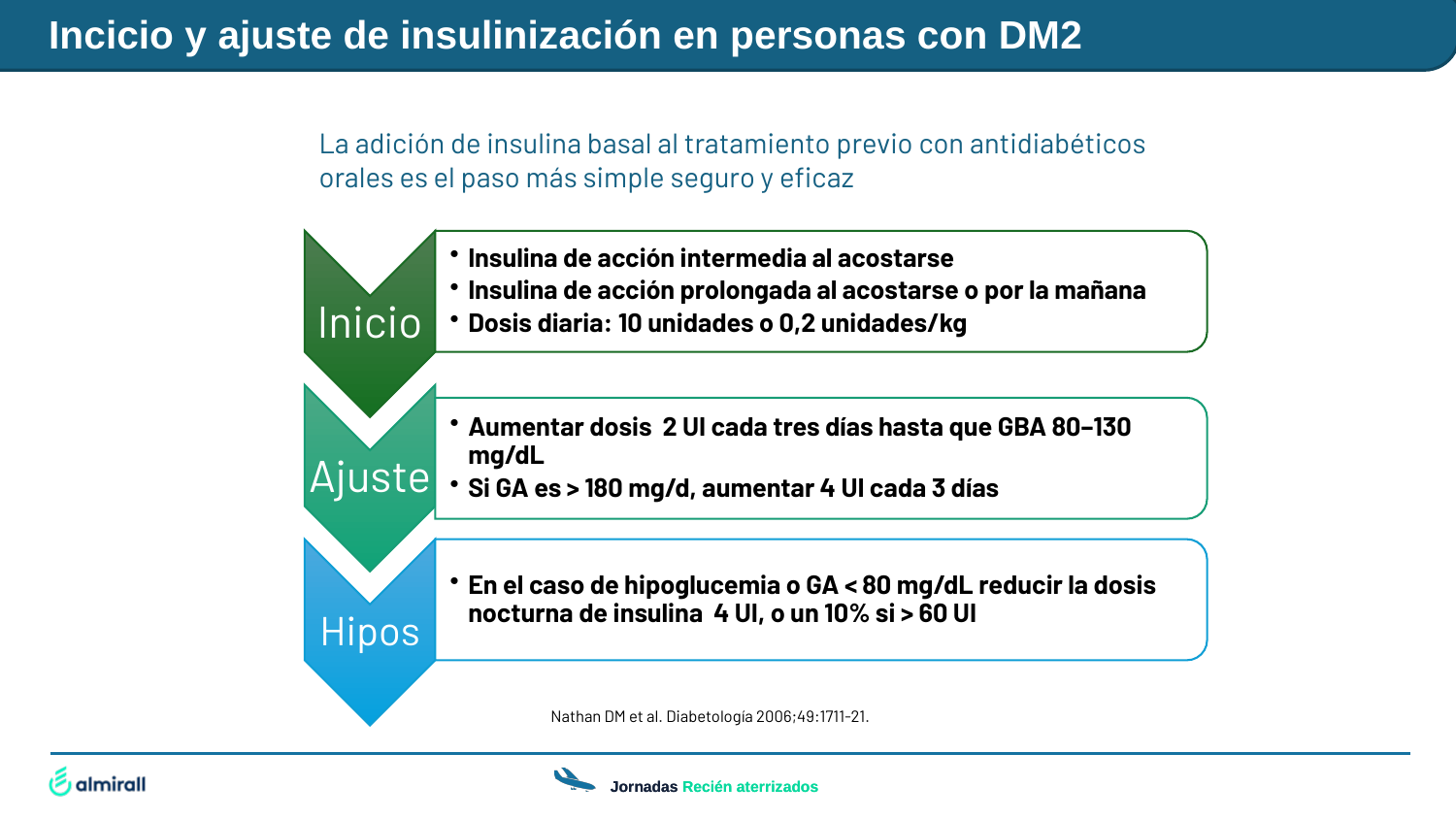

Incicio y ajuste de insulinización en personas con DM2

La adición de insulina basal al tratamiento previo con antidiabéticos orales es el paso más simple seguro y eficaz
Inicio
Insulina de acción intermedia al acostarse
Insulina de acción prolongada al acostarse o por la mañana
Dosis diaria: 10 unidades o 0,2 unidades/kg
Ajuste
Aumentar dosis  2 UI cada tres días hasta que GBA 80–130 mg/dL
Si GA es > 180 mg/d, aumentar 4 UI cada 3 días
Hipos
En el caso de hipoglucemia o GA < 80 mg/dL reducir la dosis nocturna de insulina  4 UI, o un 10% si > 60 UI
Nathan DM et al. Diabetología 2006;49:1711-21.